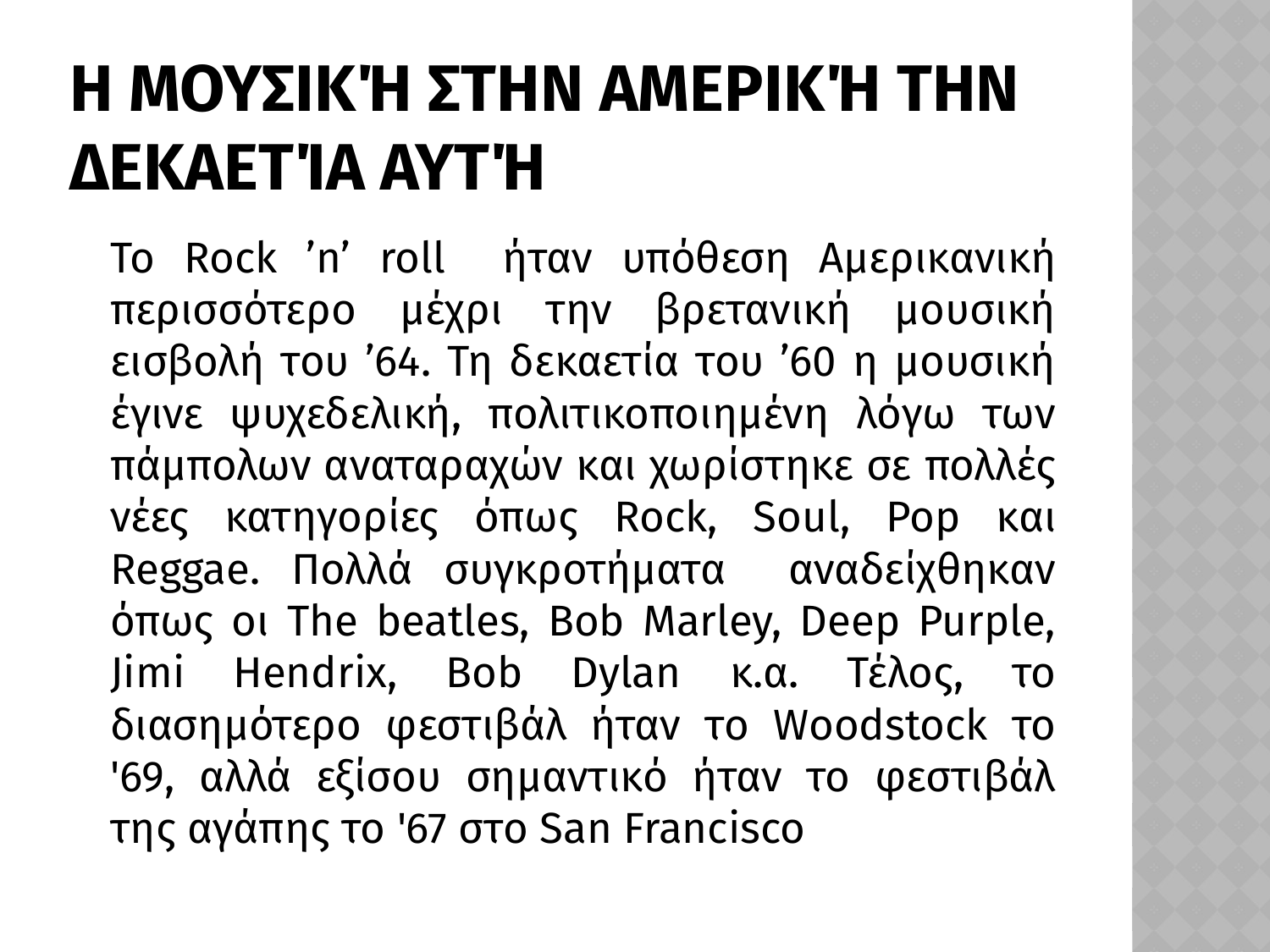

# Η μουσική στην Αμερική την δεκαετία αυτή
	Το Rock ’n’ roll  ήταν υπόθεση Αμερικανική περισσότερο μέχρι την βρετανική μουσική εισβολή του ’64. Τη δεκαετία του ’60 η μουσική έγινε ψυχεδελική, πολιτικοποιημένη λόγω των πάμπολων αναταραχών και χωρίστηκε σε πολλές νέες κατηγορίες όπως Rock, Soul, Pop και Reggae. Πολλά συγκροτήματα  αναδείχθηκαν όπως οι The beatles, Bob Marley, Deep Purple, Jimi Hendrix, Bob Dylan κ.α. Τέλος, το διασημότερο φεστιβάλ ήταν το Woodstock το '69, αλλά εξίσου σημαντικό ήταν το φεστιβάλ της αγάπης το '67 στο San Francisco